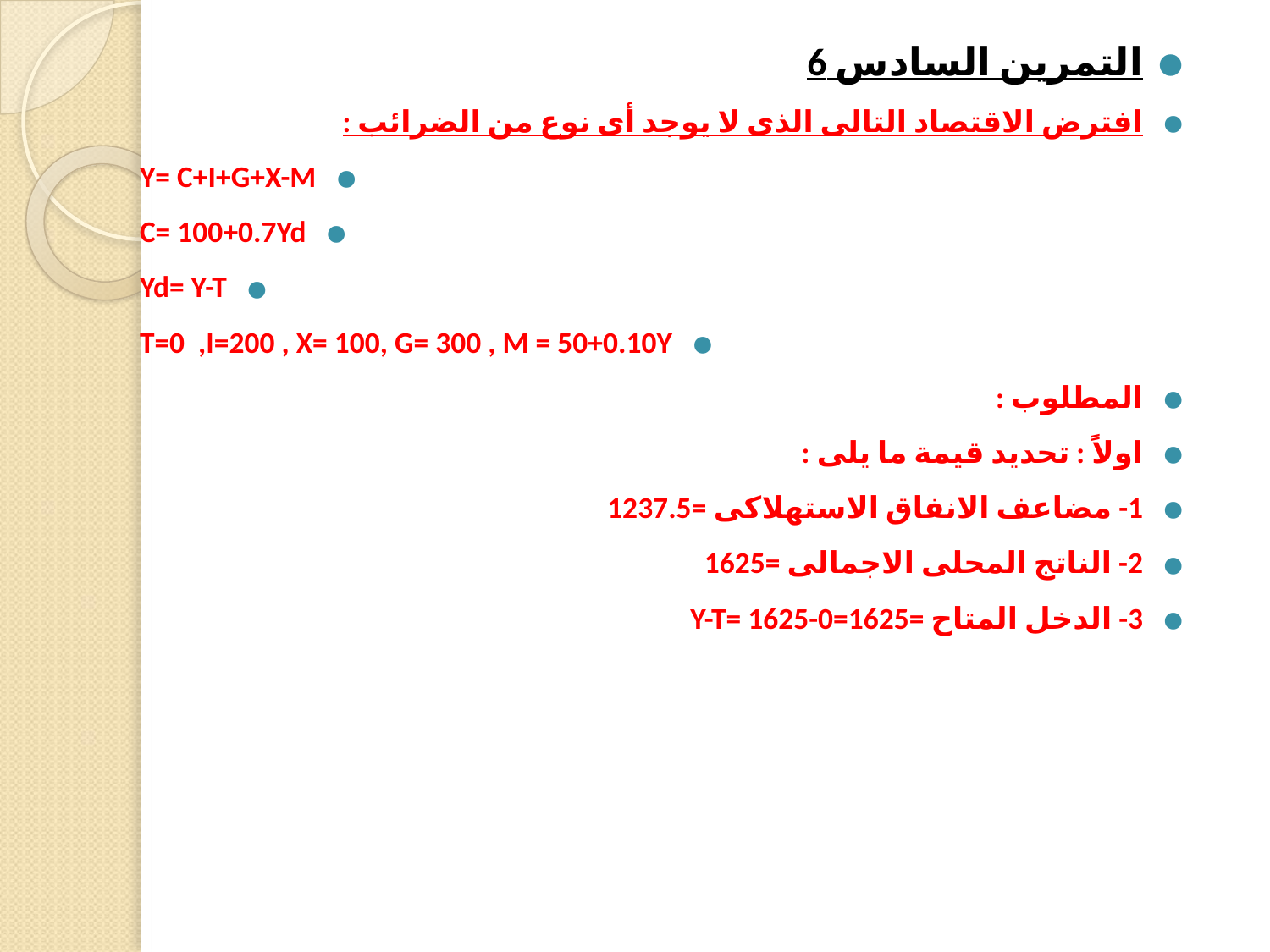

التمرين السادس 6
افترض الاقتصاد التالى الذى لا يوجد أى نوع من الضرائب :
Y= C+I+G+X-M
C= 100+0.7Yd
Yd= Y-T
T=0  ,I=200 , X= 100, G= 300 , M = 50+0.10Y
المطلوب :
اولاً : تحديد قيمة ما يلى :
1- مضاعف الانفاق الاستهلاكى =1237.5
2- الناتج المحلى الاجمالى =1625
3- الدخل المتاح =Y-T= 1625-0=1625